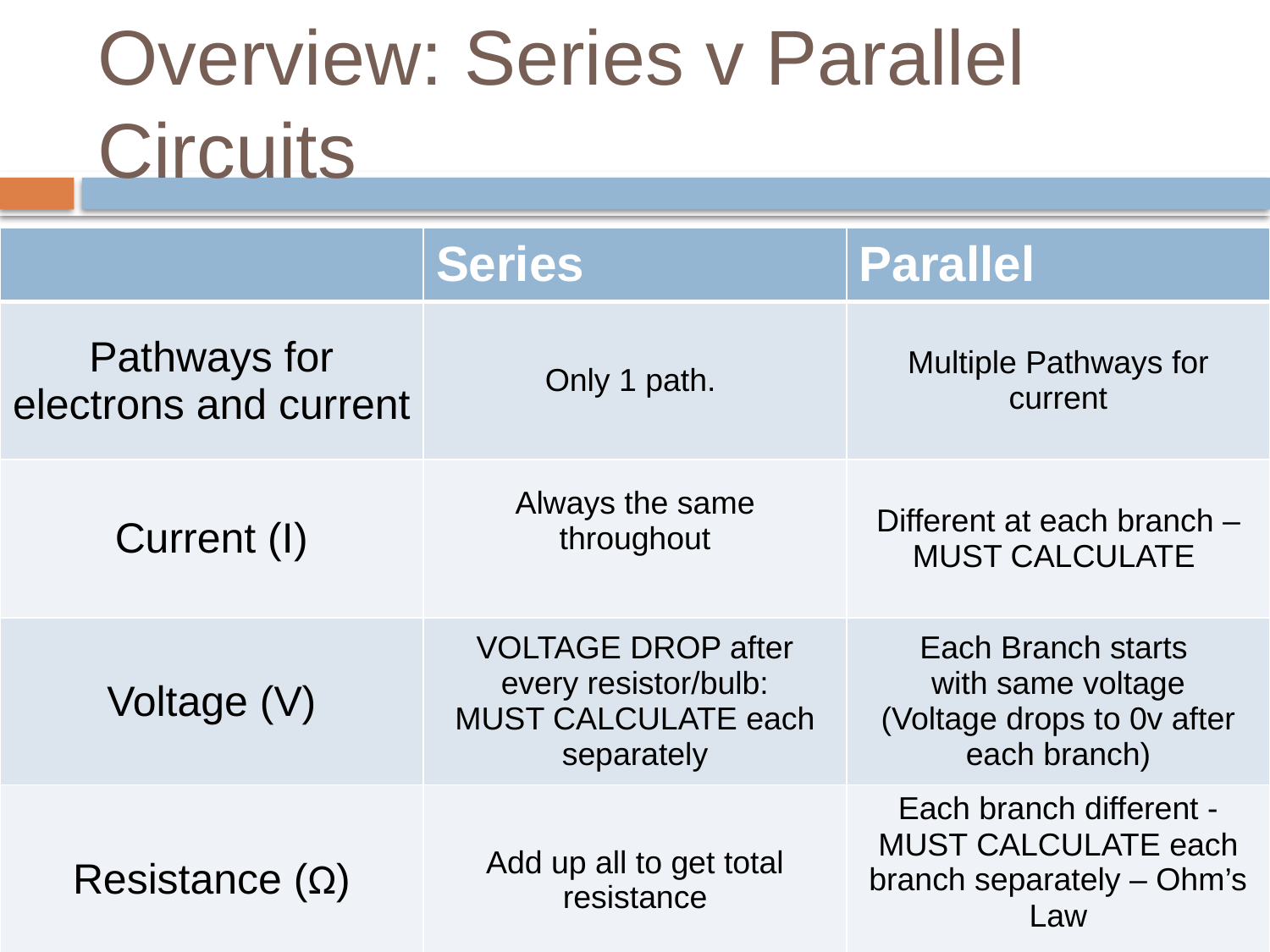

# Overview: Series v Parallel Circuits
|  | Series | Parallel |
| --- | --- | --- |
| Pathways for electrons and current | Only 1 path. | Multiple Pathways for current |
| Current (I) | Always the same throughout | Different at each branch – MUST CALCULATE |
| Voltage (V) | VOLTAGE DROP after every resistor/bulb: MUST CALCULATE each separately | Each Branch starts with same voltage (Voltage drops to 0v after each branch) |
| Resistance (Ω) | Add up all to get total resistance | Each branch different - MUST CALCULATE each branch separately – Ohm’s Law |